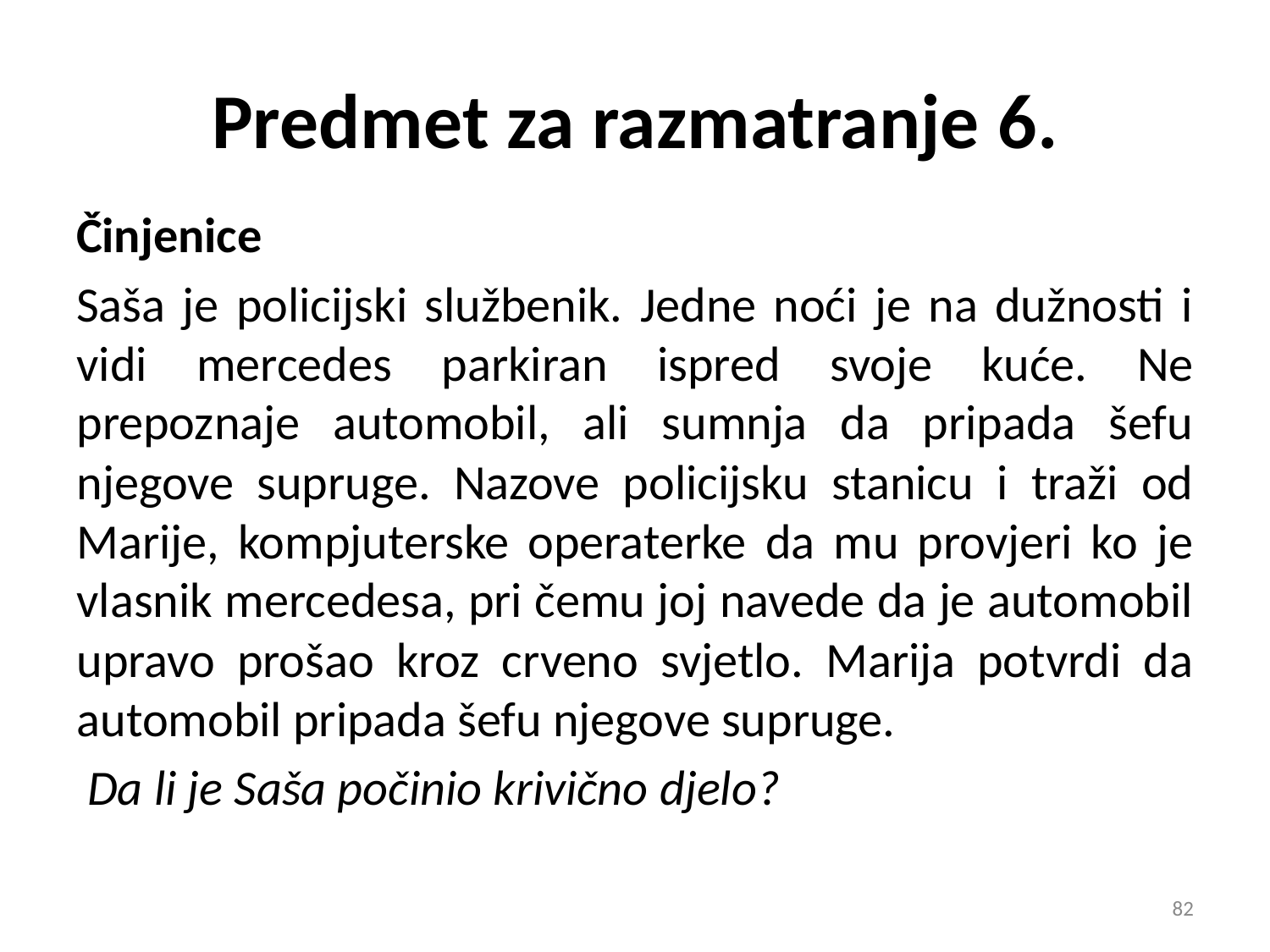

# Predmet za razmatranje 6.
Činjenice
Saša je policijski službenik. Jedne noći je na dužnosti i vidi mercedes parkiran ispred svoje kuće. Ne prepoznaje automobil, ali sumnja da pripada šefu njegove supruge. Nazove policijsku stanicu i traži od Marije, kompjuterske operaterke da mu provjeri ko je vlasnik mercedesa, pri čemu joj navede da je automobil upravo prošao kroz crveno svjetlo. Marija potvrdi da automobil pripada šefu njegove supruge.
 Da li je Saša počinio krivično djelo?
82